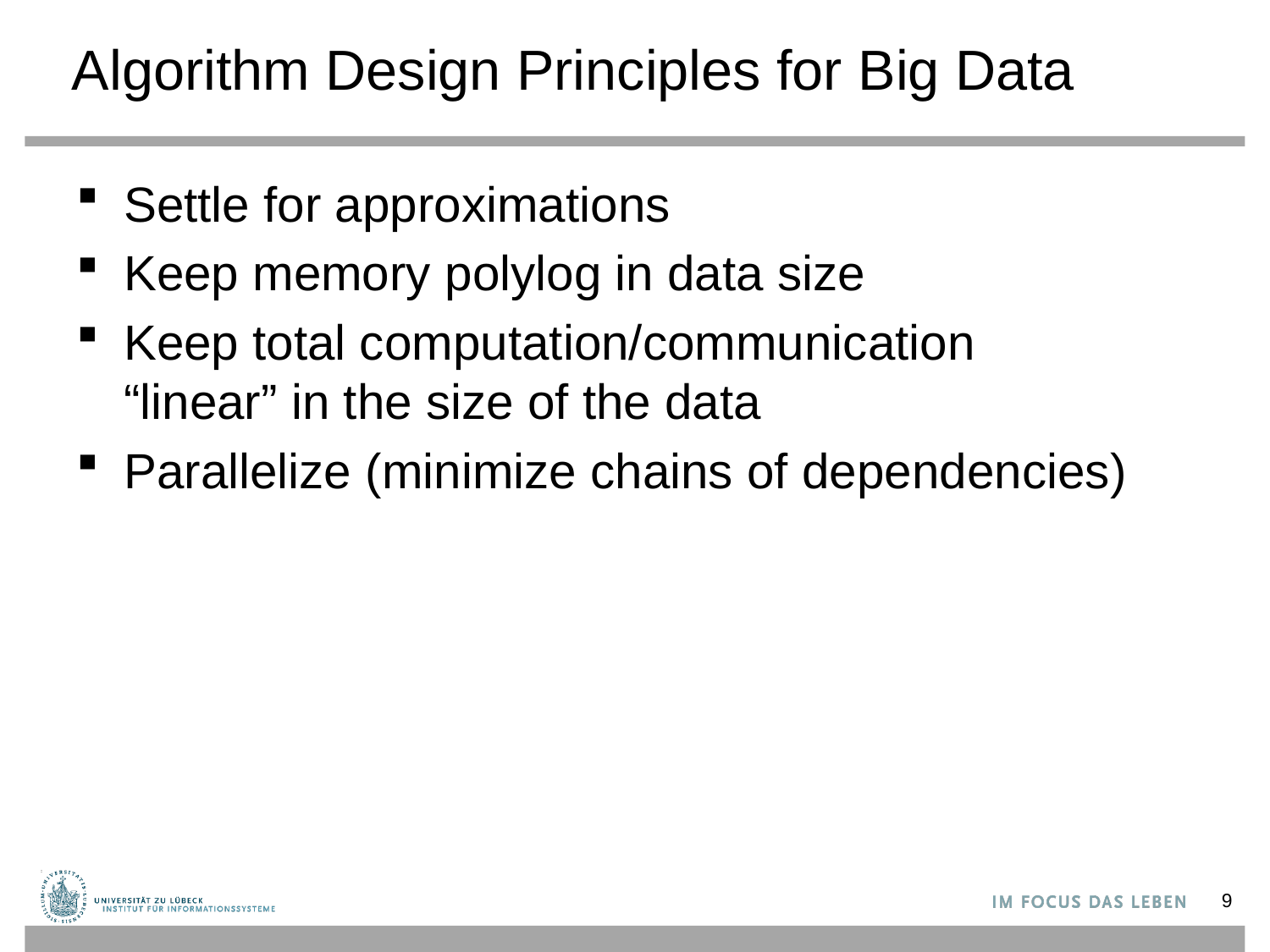

# Algorithm Design Principles for Big Data
Settle for approximations
Keep memory polylog in data size
Keep total computation/communication
“linear” in the size of the data
Parallelize (minimize chains of dependencies)

9